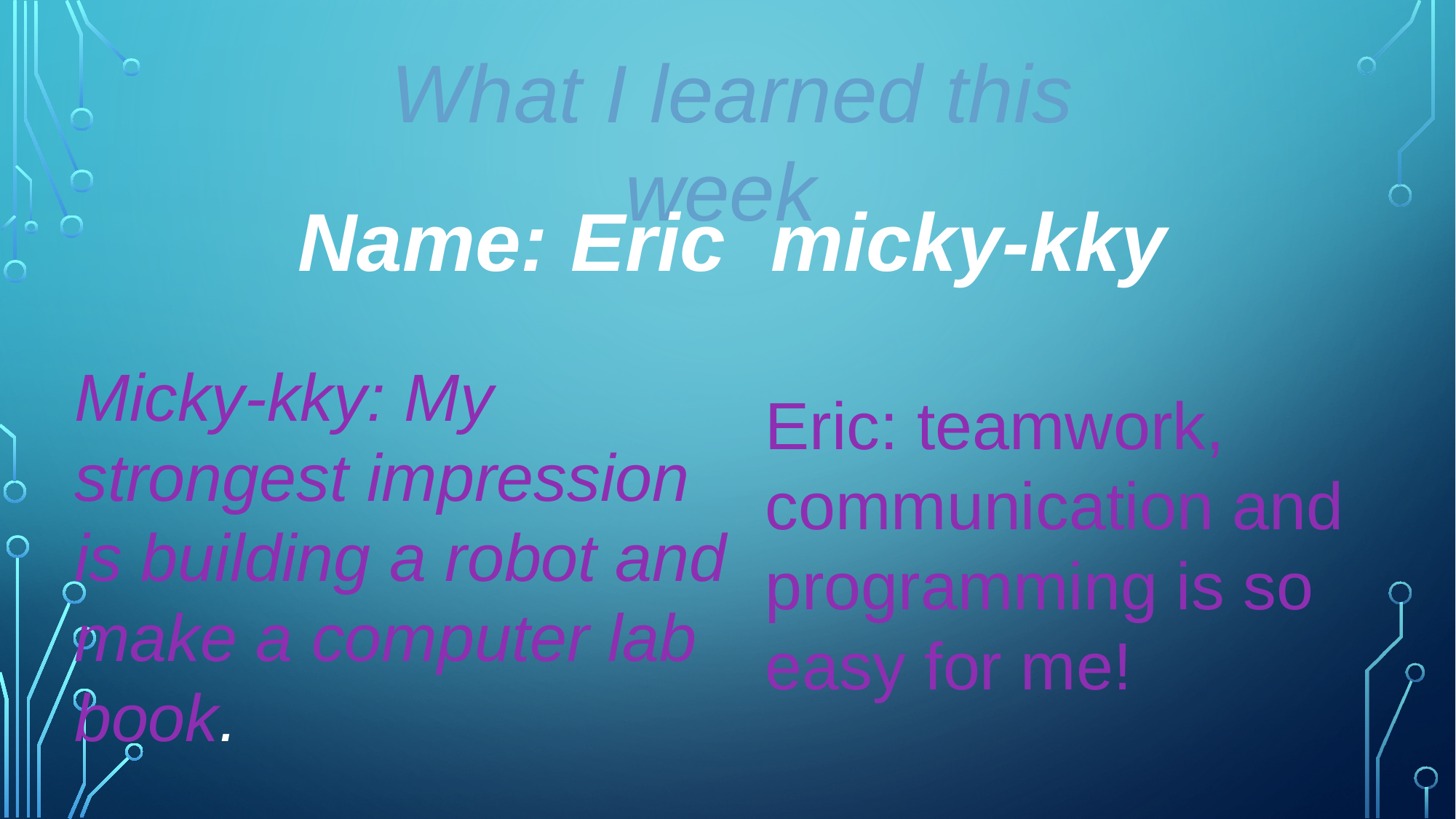

What I learned this week
Name: Eric  micky-kky
Micky-kky: My strongest impression is building a robot and make a computer lab book.
Eric: teamwork, communication and programming is so easy for me!